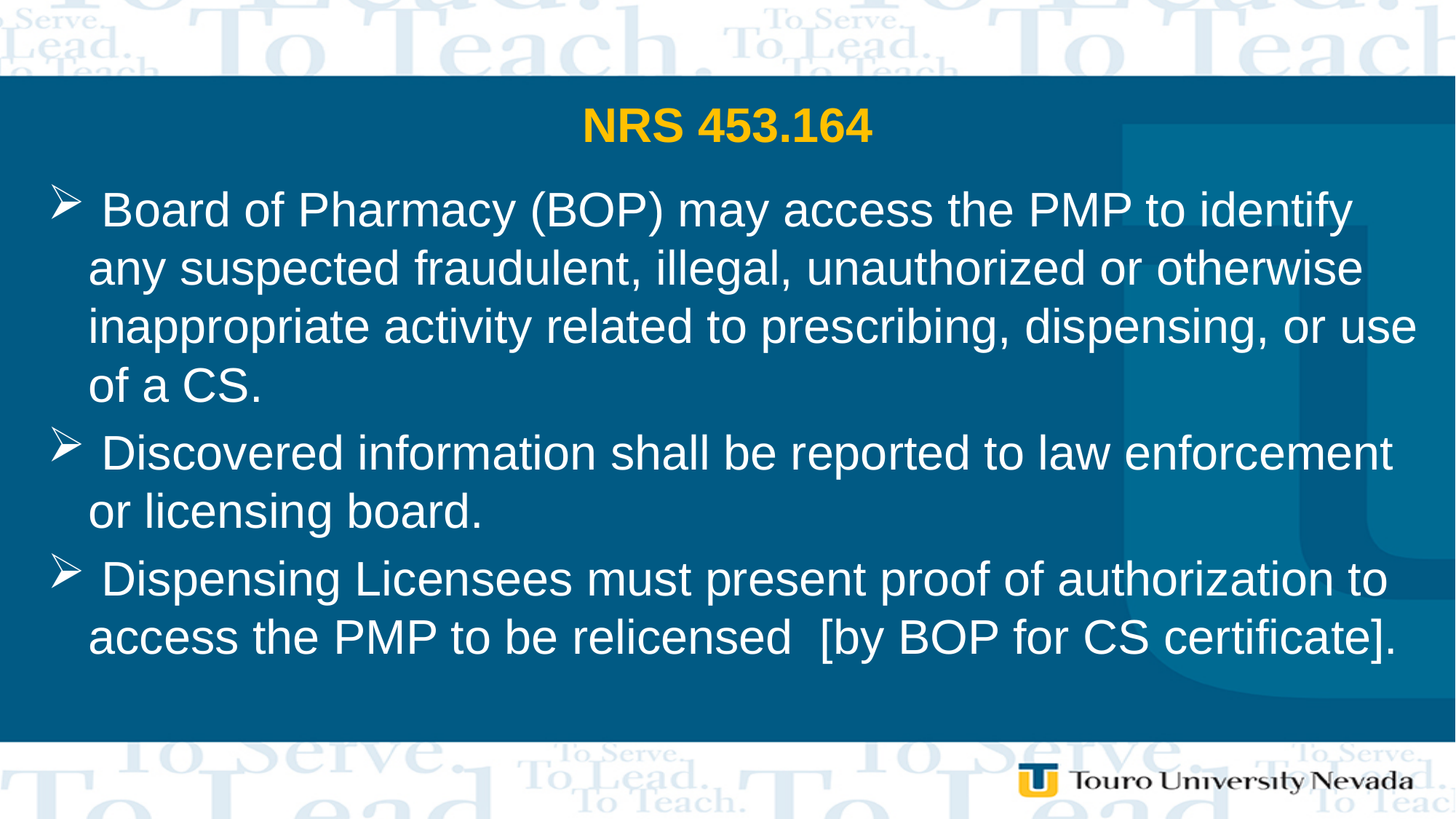

# NRS 453.164
 Board of Pharmacy (BOP) may access the PMP to identify any suspected fraudulent, illegal, unauthorized or otherwise inappropriate activity related to prescribing, dispensing, or use of a CS.
 Discovered information shall be reported to law enforcement or licensing board.
 Dispensing Licensees must present proof of authorization to access the PMP to be relicensed  [by BOP for CS certificate].